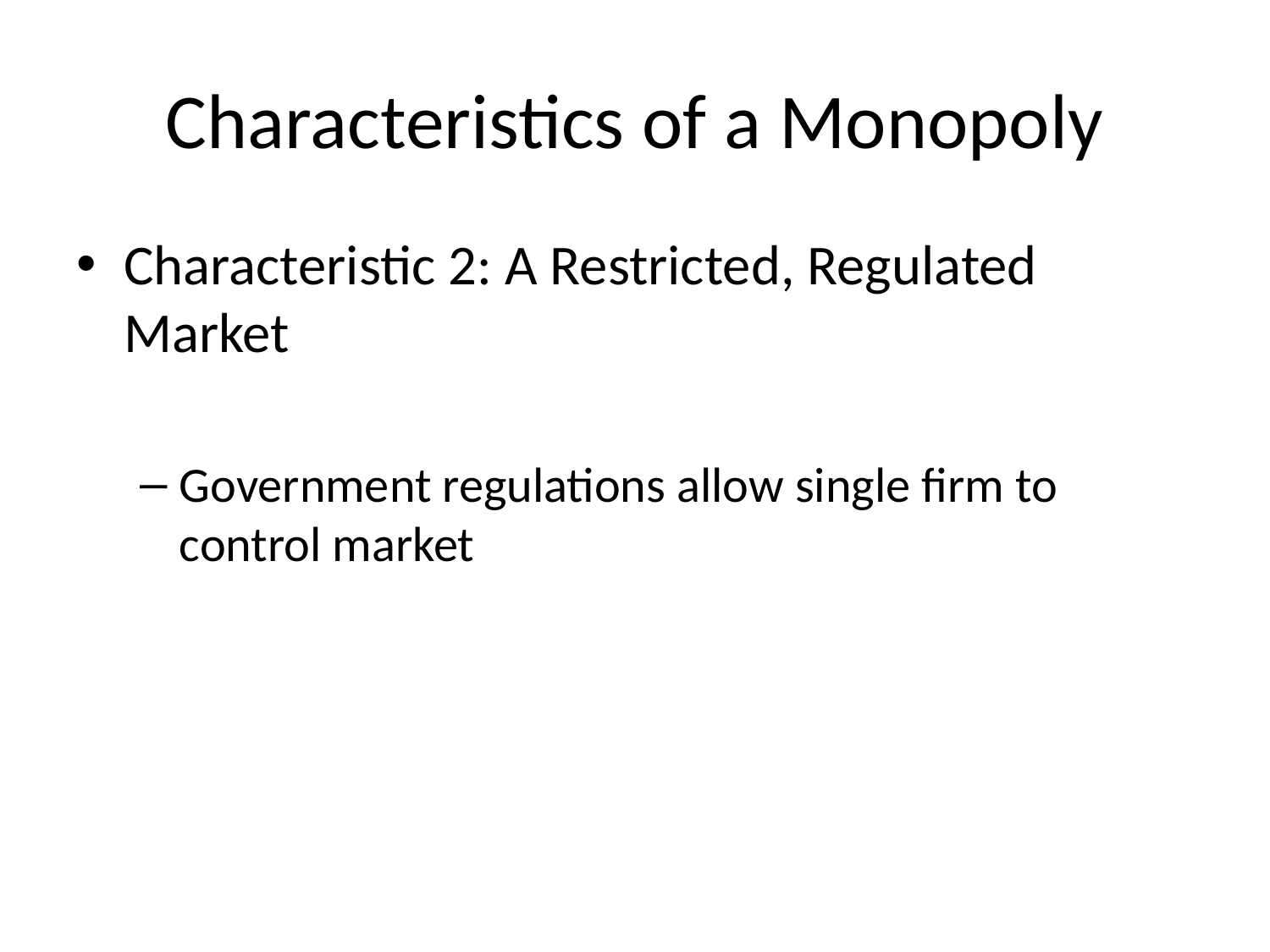

# Characteristics of a Monopoly
Characteristic 2: A Restricted, Regulated Market

Government regulations allow single firm to control market